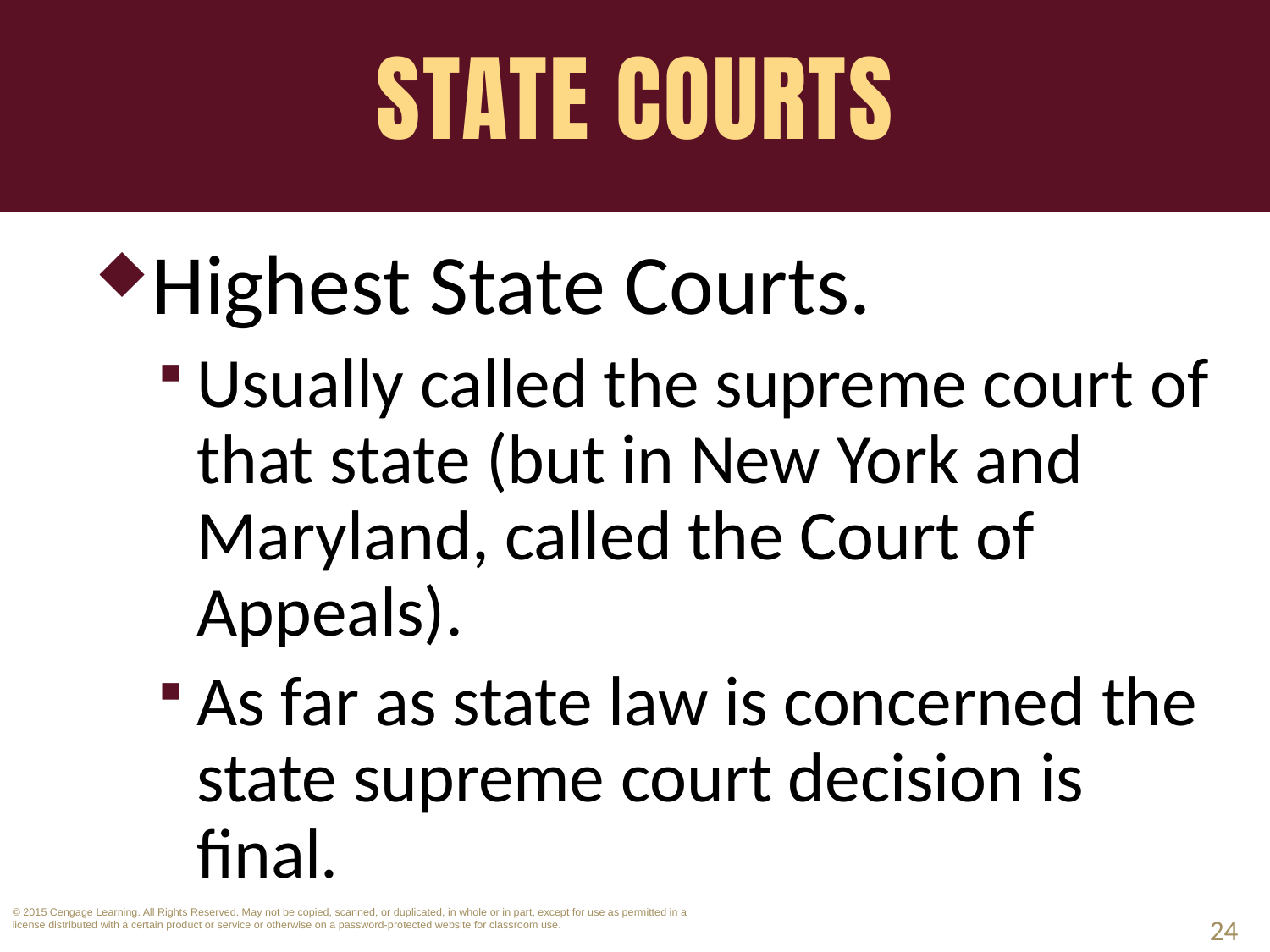

# State Courts
Highest State Courts.
Usually called the supreme court of that state (but in New York and Maryland, called the Court of Appeals).
As far as state law is concerned the state supreme court decision is final.
24